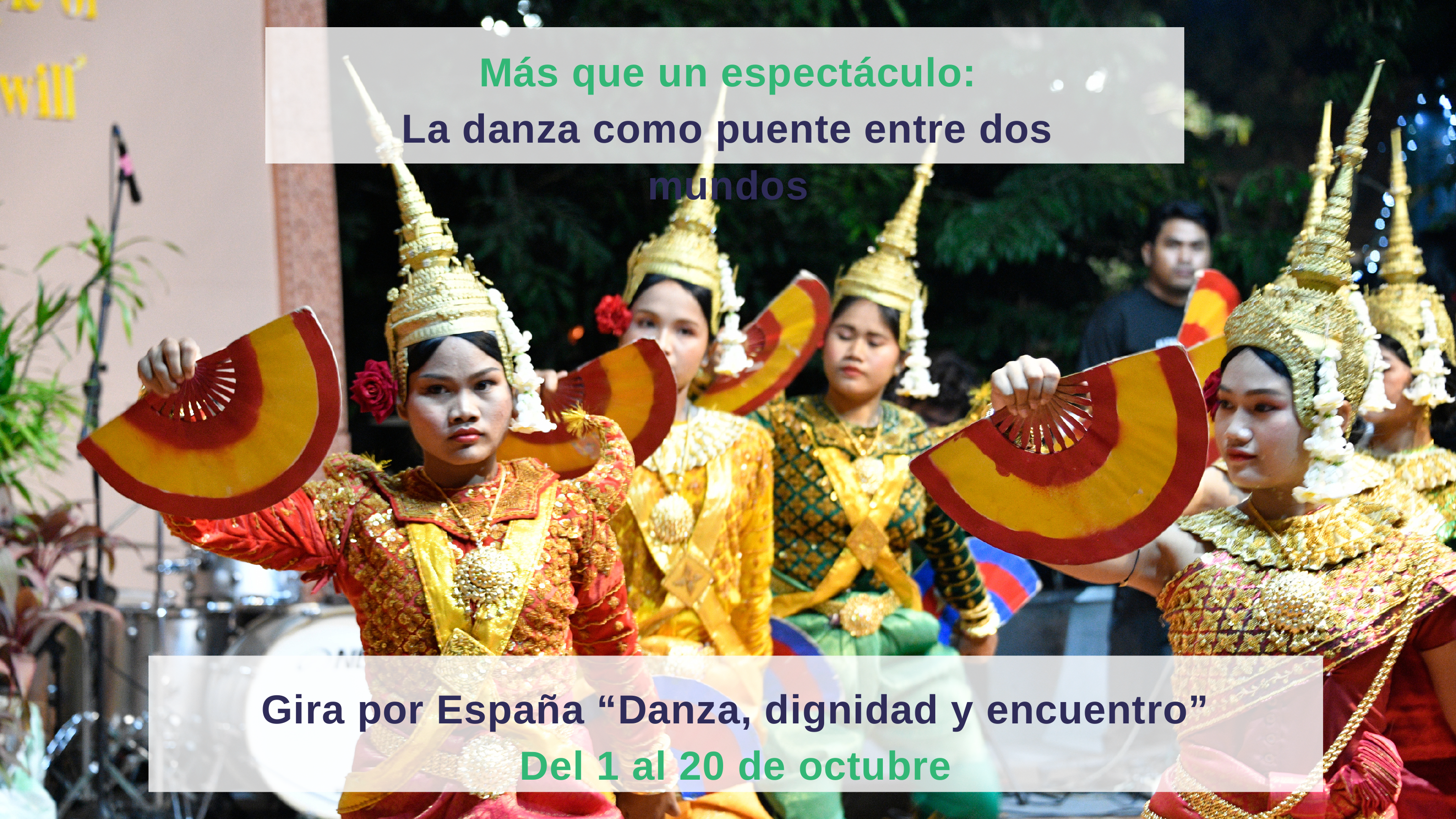

Más que un espectáculo:
La danza como puente entre dos mundos

Gira por España “Danza, dignidad y encuentro”
Del 1 al 20 de octubre